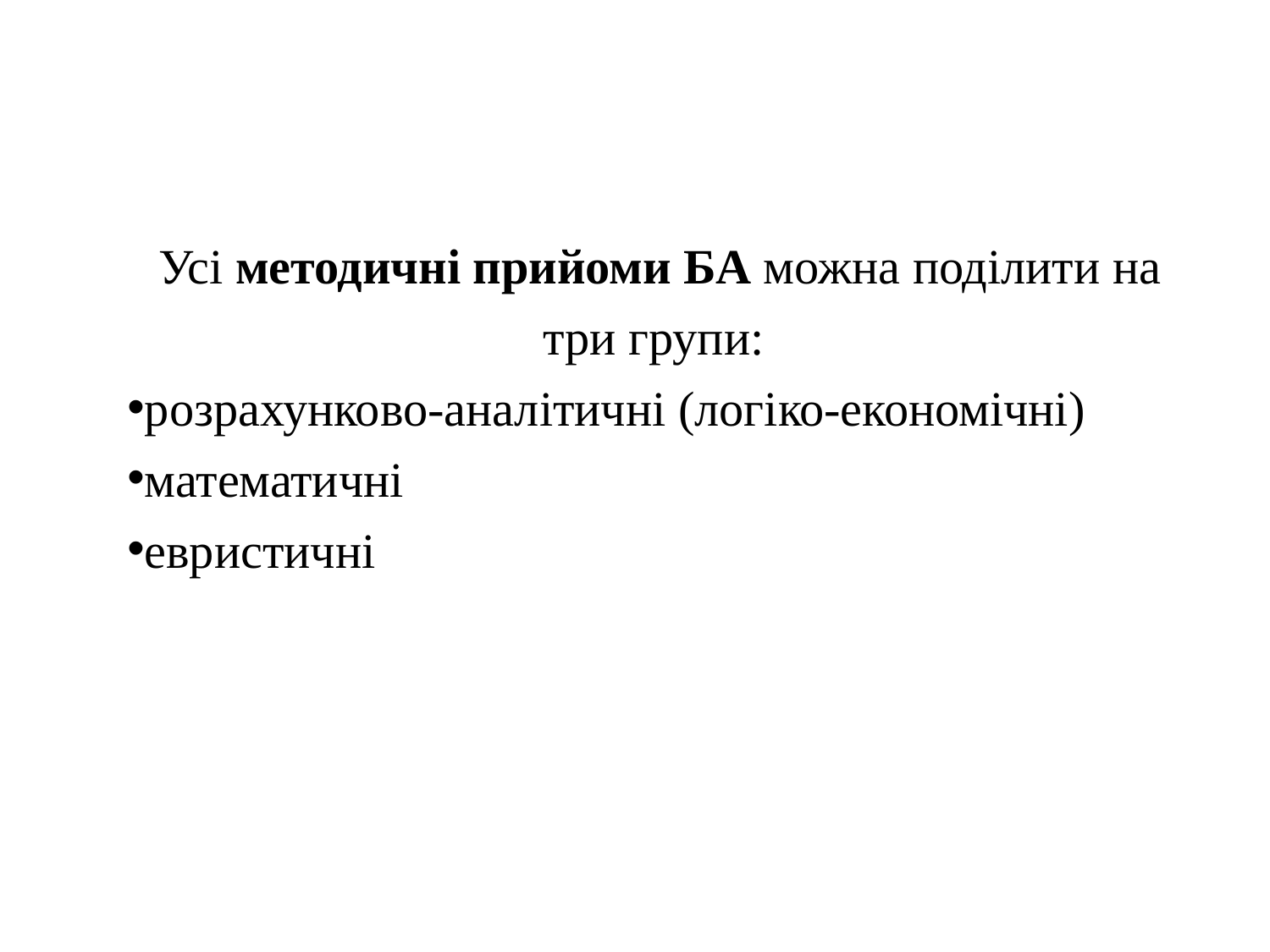

Усі методичні прийоми БА можна поділити на три групи:
розрахунково-аналітичні (логіко-економічні)
математичні
евристичні